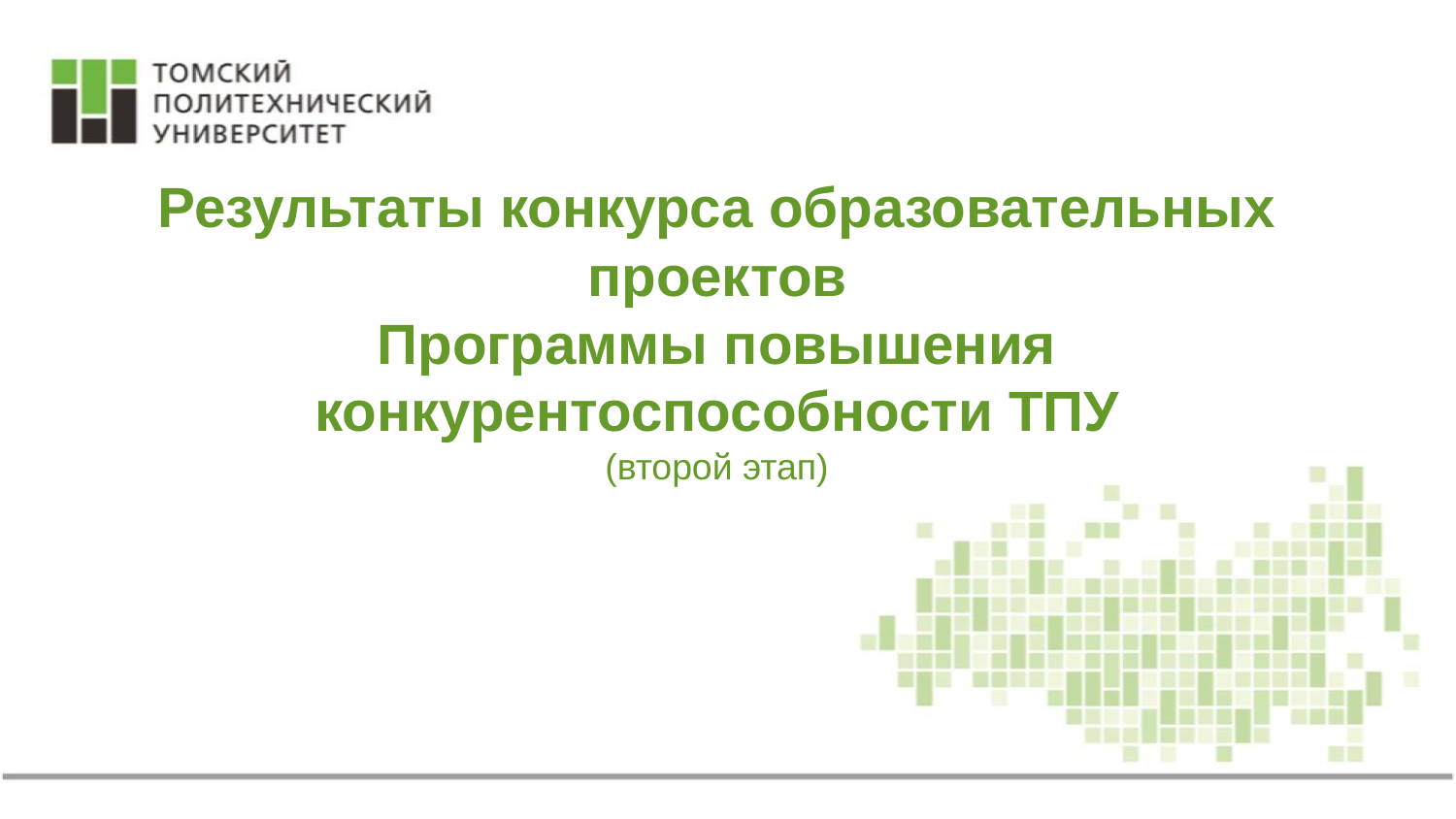

Результаты конкурса образовательных проектов
Программы повышения конкурентоспособности ТПУ
(второй этап)